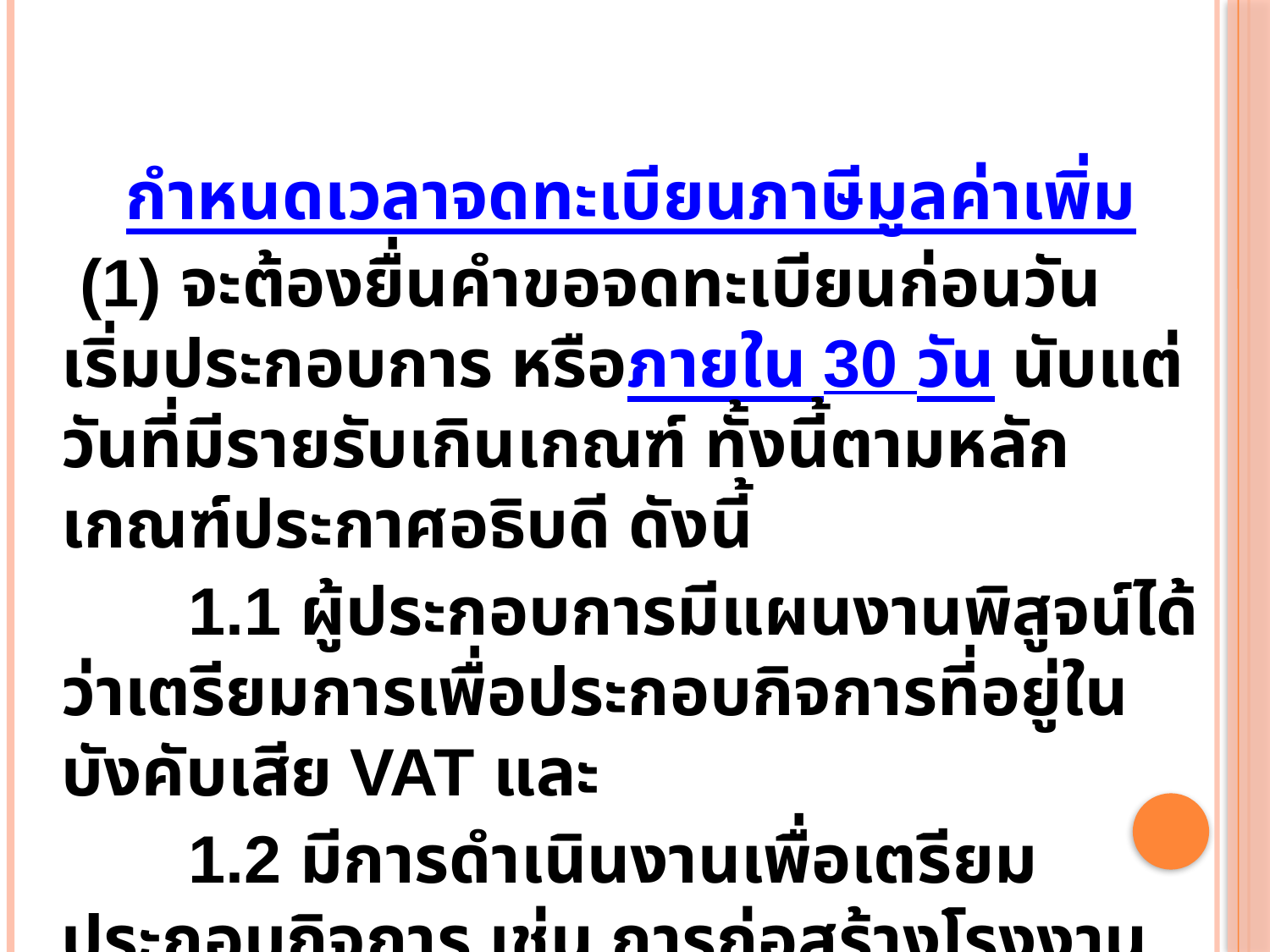

กำหนดเวลาจดทะเบียนภาษีมูลค่าเพิ่ม
 (1) จะต้องยื่นคำขอจดทะเบียนก่อนวันเริ่มประกอบการ หรือภายใน 30 วัน นับแต่วันที่มีรายรับเกินเกณฑ์ ทั้งนี้ตามหลักเกณฑ์ประกาศอธิบดี ดังนี้
	1.1 ผู้ประกอบการมีแผนงานพิสูจน์ได้ว่าเตรียมการเพื่อประกอบกิจการที่อยู่ในบังคับเสีย VAT และ
	1.2 มีการดำเนินงานเพื่อเตรียมประกอบกิจการ เช่น การก่อสร้างโรงงาน อาคาร